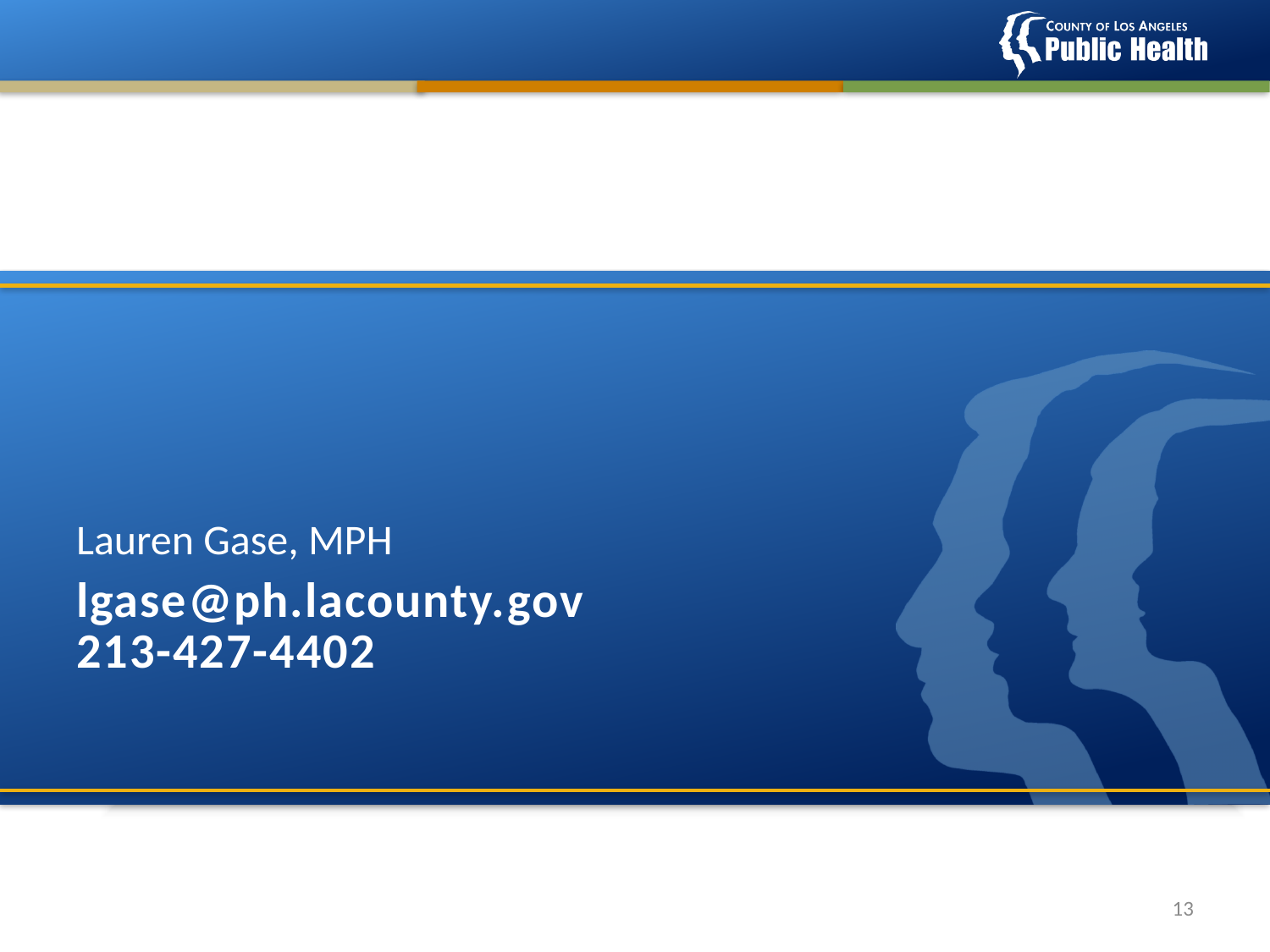

Lauren Gase, MPH
# lgase@ph.lacounty.gov 213-427-4402

13